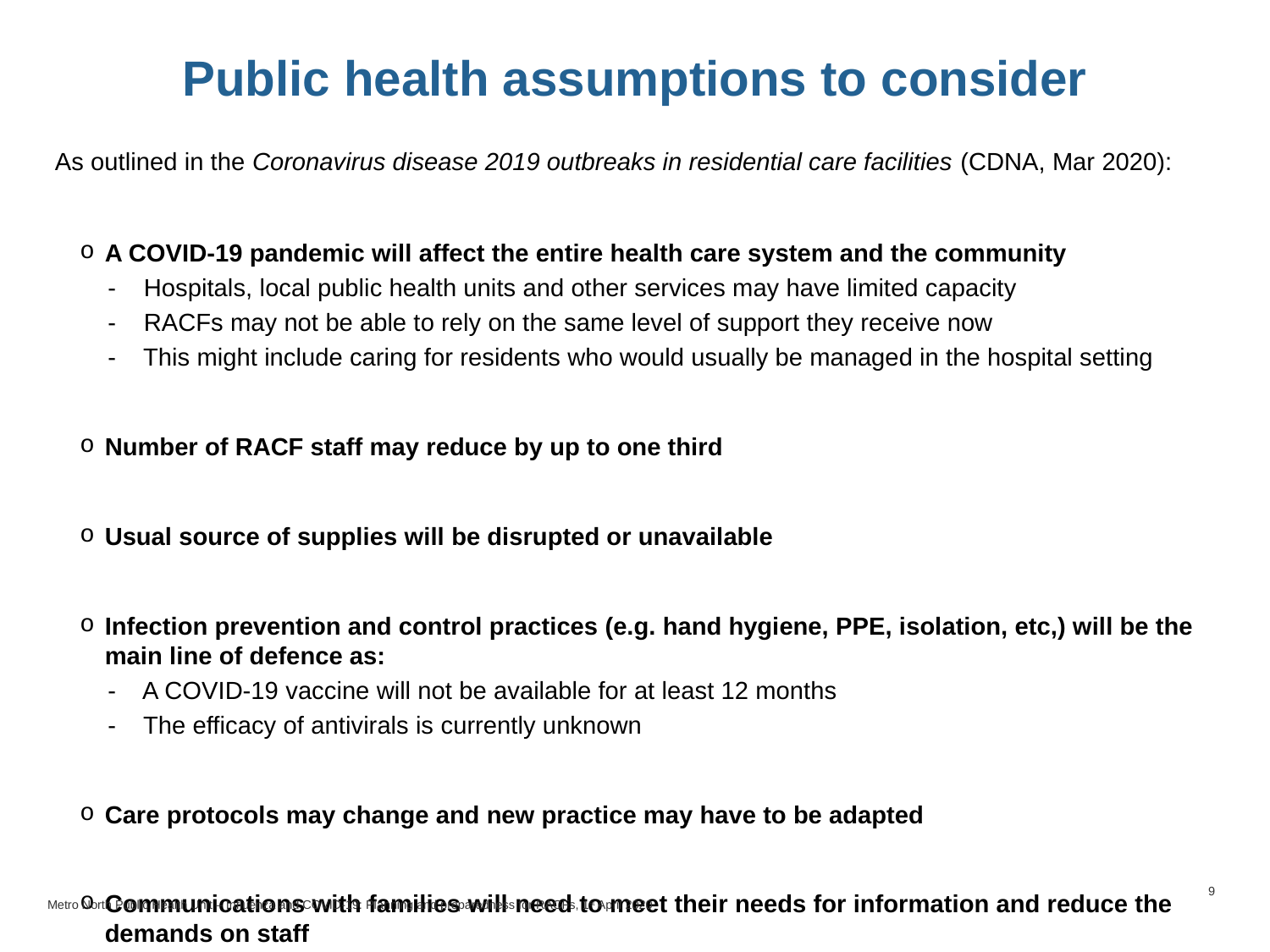

# Public health assumptions to consider
As outlined in the Coronavirus disease 2019 outbreaks in residential care facilities (CDNA, Mar 2020):

A COVID-19 pandemic will affect the entire health care system and the community
    -    Hospitals, local public health units and other services may have limited capacity
    -    RACFs may not be able to rely on the same level of support they receive now
    -    This might include caring for residents who would usually be managed in the hospital setting

Number of RACF staff may reduce by up to one third

Usual source of supplies will be disrupted or unavailable

Infection prevention and control practices (e.g. hand hygiene, PPE, isolation, etc,) will be the main line of defence as:
    -    A COVID-19 vaccine will not be available for at least 12 months
    -    The efficacy of antivirals is currently unknown

Care protocols may change and new practice may have to be adapted

Communications with families will need to meet their needs for information and reduce the demands on staff
9
Metro North Public Health Unit – Influenza and COVID-19: Planning and preparedness for RACFs, 1st April 2020